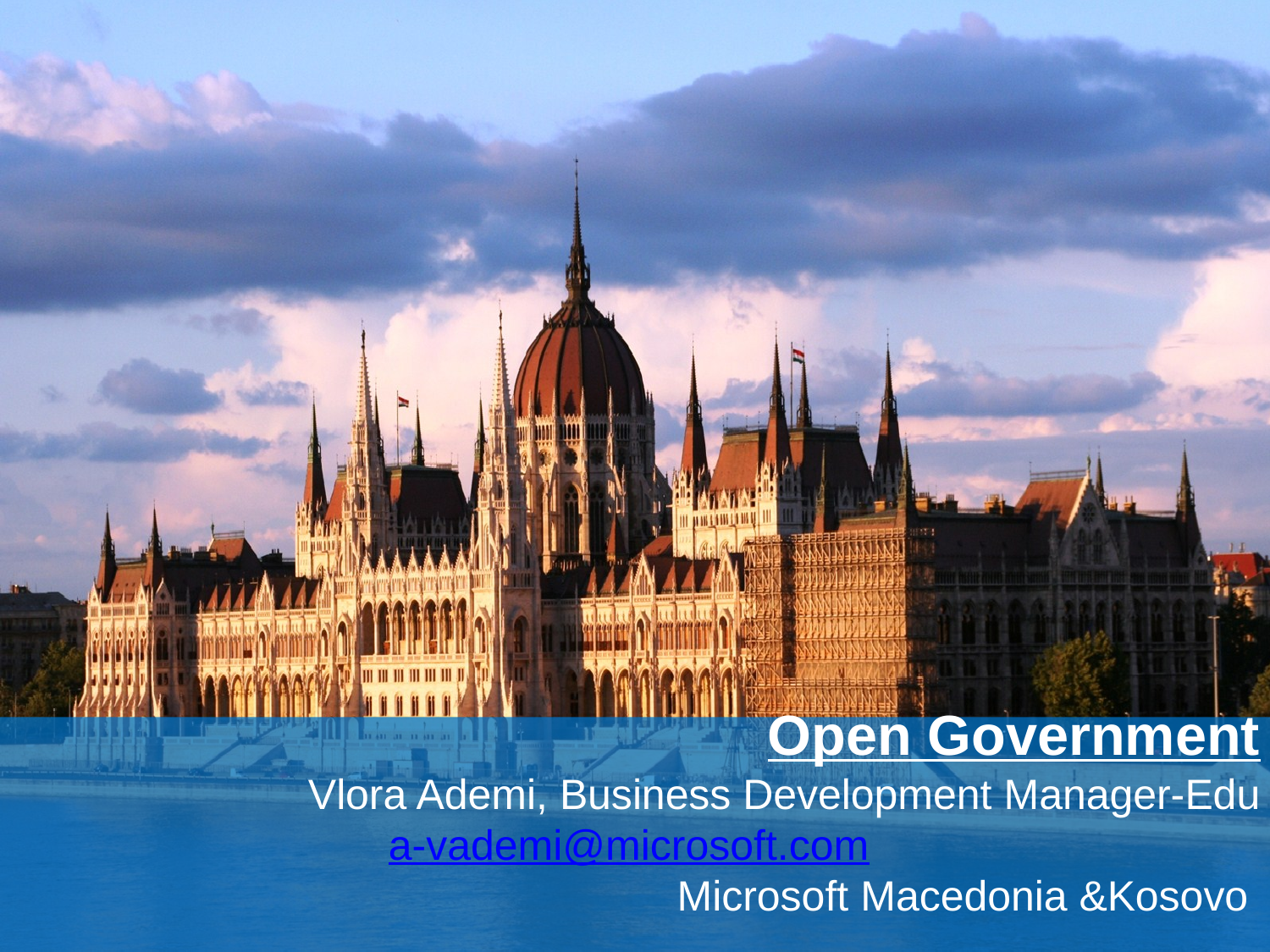

# Open Government Vlora Ademi, Business Development Manager-Edu a-vademi@microsoft.com                                  Microsoft Macedonia &Kosovo